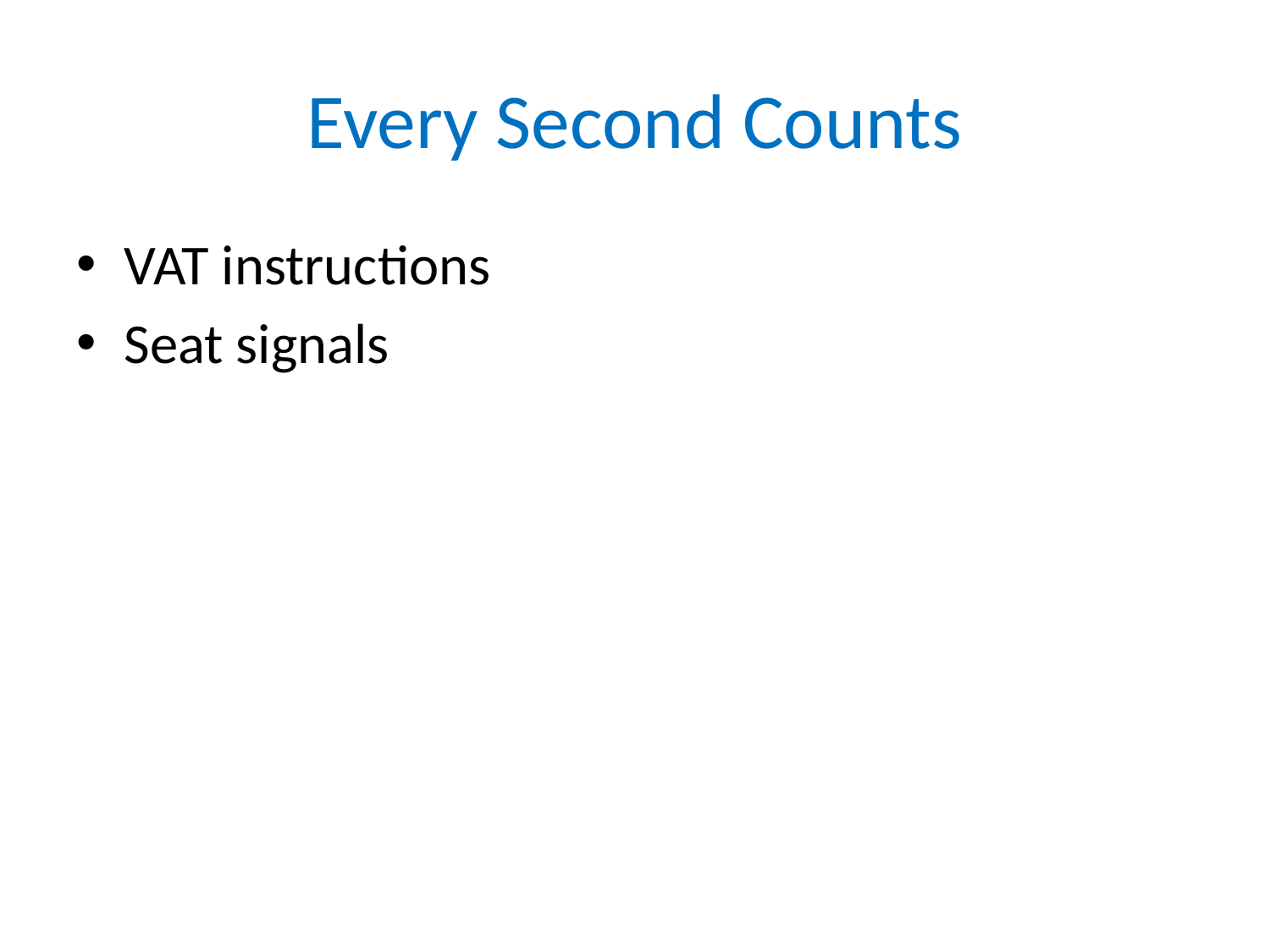

# Every Second Counts
VAT instructions
Seat signals